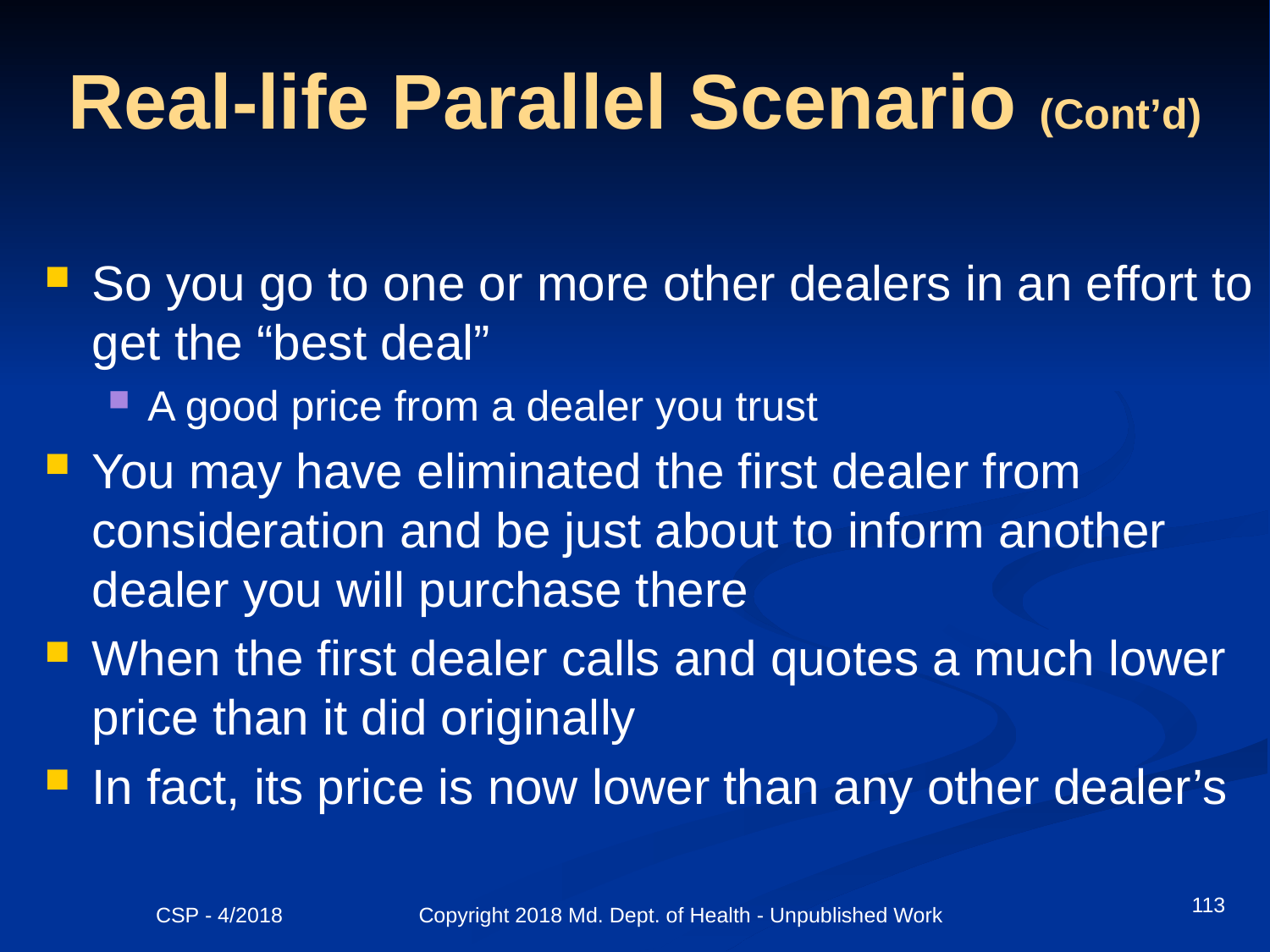

# Real-life Parallel Scenario (Cont’d)
So you go to one or more other dealers in an effort to get the “best deal”
A good price from a dealer you trust
You may have eliminated the first dealer from consideration and be just about to inform another dealer you will purchase there
When the first dealer calls and quotes a much lower price than it did originally
In fact, its price is now lower than any other dealer’s
113
CSP - 4/2018                       Copyright 2018 Md. Dept. of Health - Unpublished Work